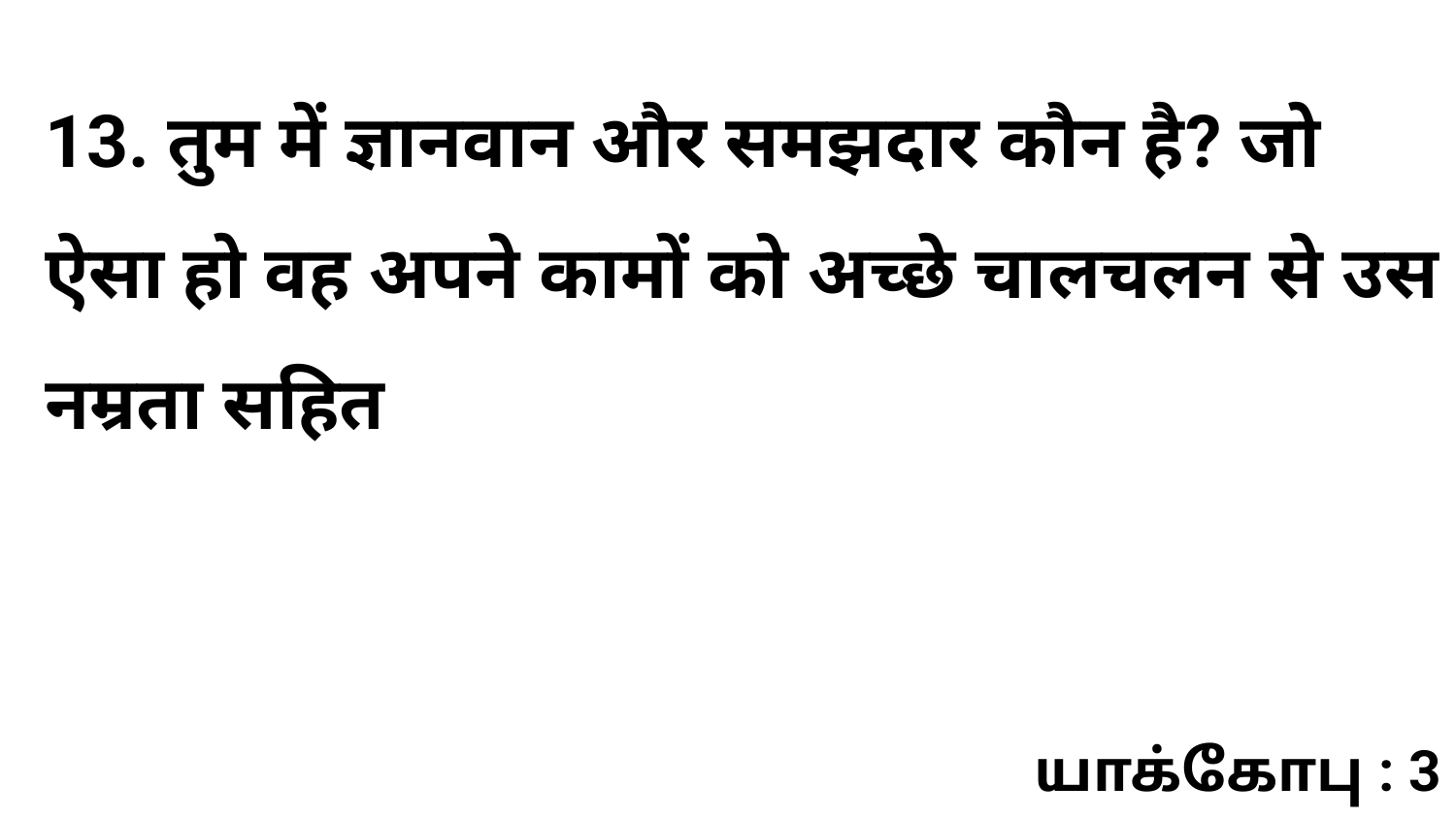

13. तुम में ज्ञानवान और समझदार कौन है? जो ऐसा हो वह अपने कामों को अच्छे चालचलन से उस नम्रता सहित
யாக்கோபு : 3